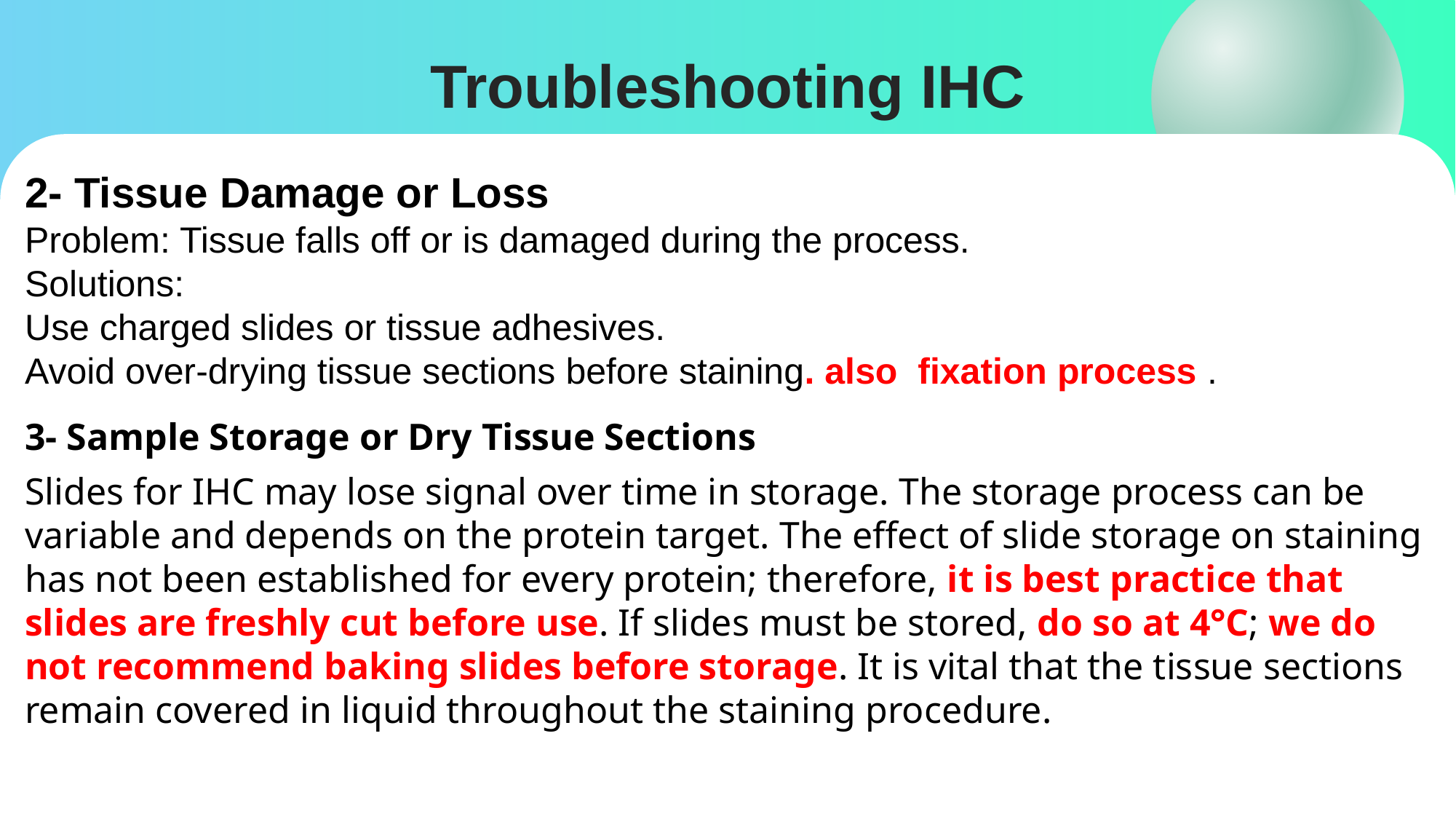

# Troubleshooting IHC
2- Tissue Damage or Loss
Problem: Tissue falls off or is damaged during the process.
Solutions:
Use charged slides or tissue adhesives.
Avoid over-drying tissue sections before staining. also  fixation process .
3- Sample Storage or Dry Tissue Sections
Slides for IHC may lose signal over time in storage. The storage process can be variable and depends on the protein target. The effect of slide storage on staining has not been established for every protein; therefore, it is best practice that slides are freshly cut before use. If slides must be stored, do so at 4°C; we do not recommend baking slides before storage. It is vital that the tissue sections remain covered in liquid throughout the staining procedure.